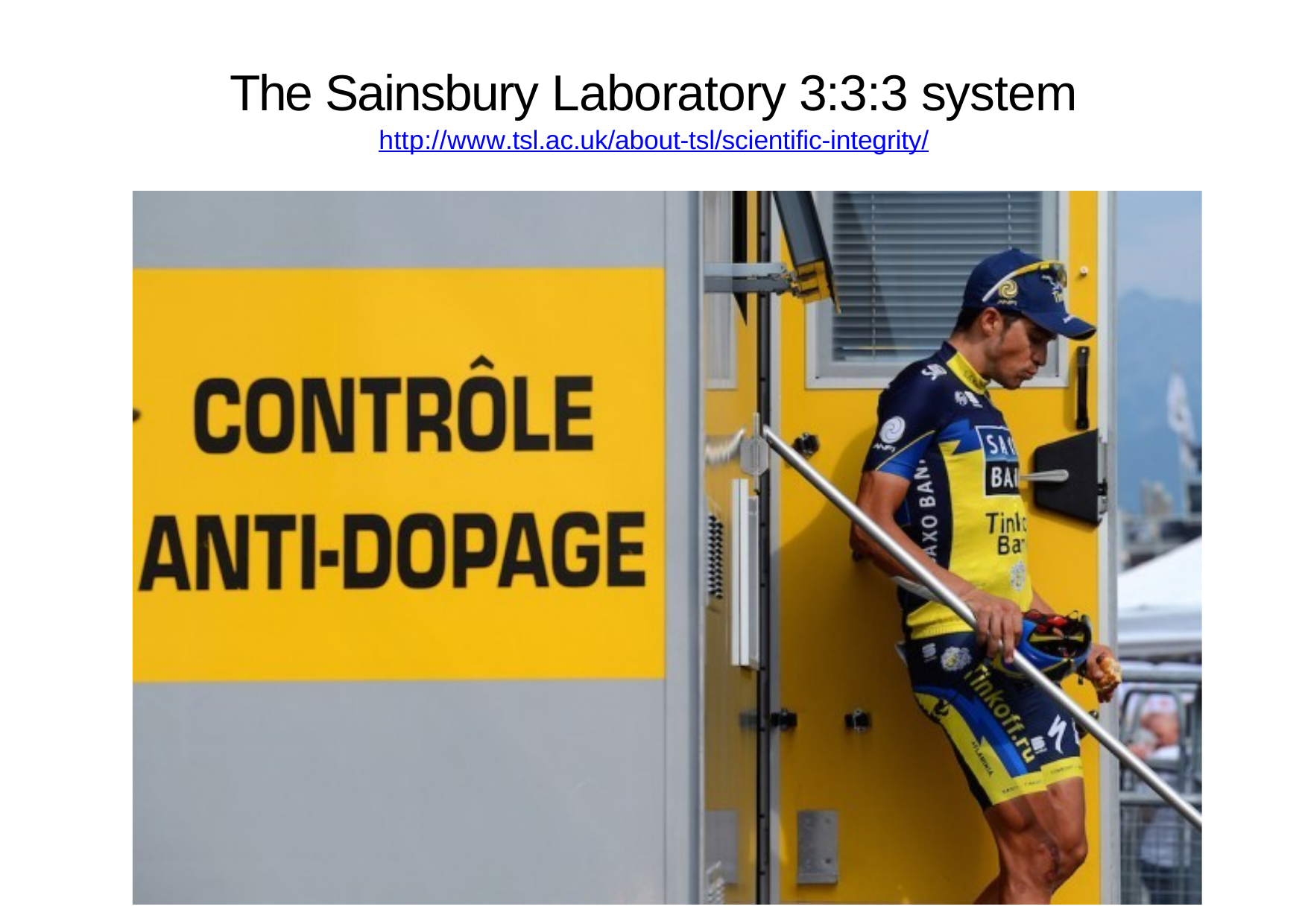

# The Sainsbury Laboratory 3:3:3 system
http://www.tsl.ac.uk/about-tsl/scientific-integrity/